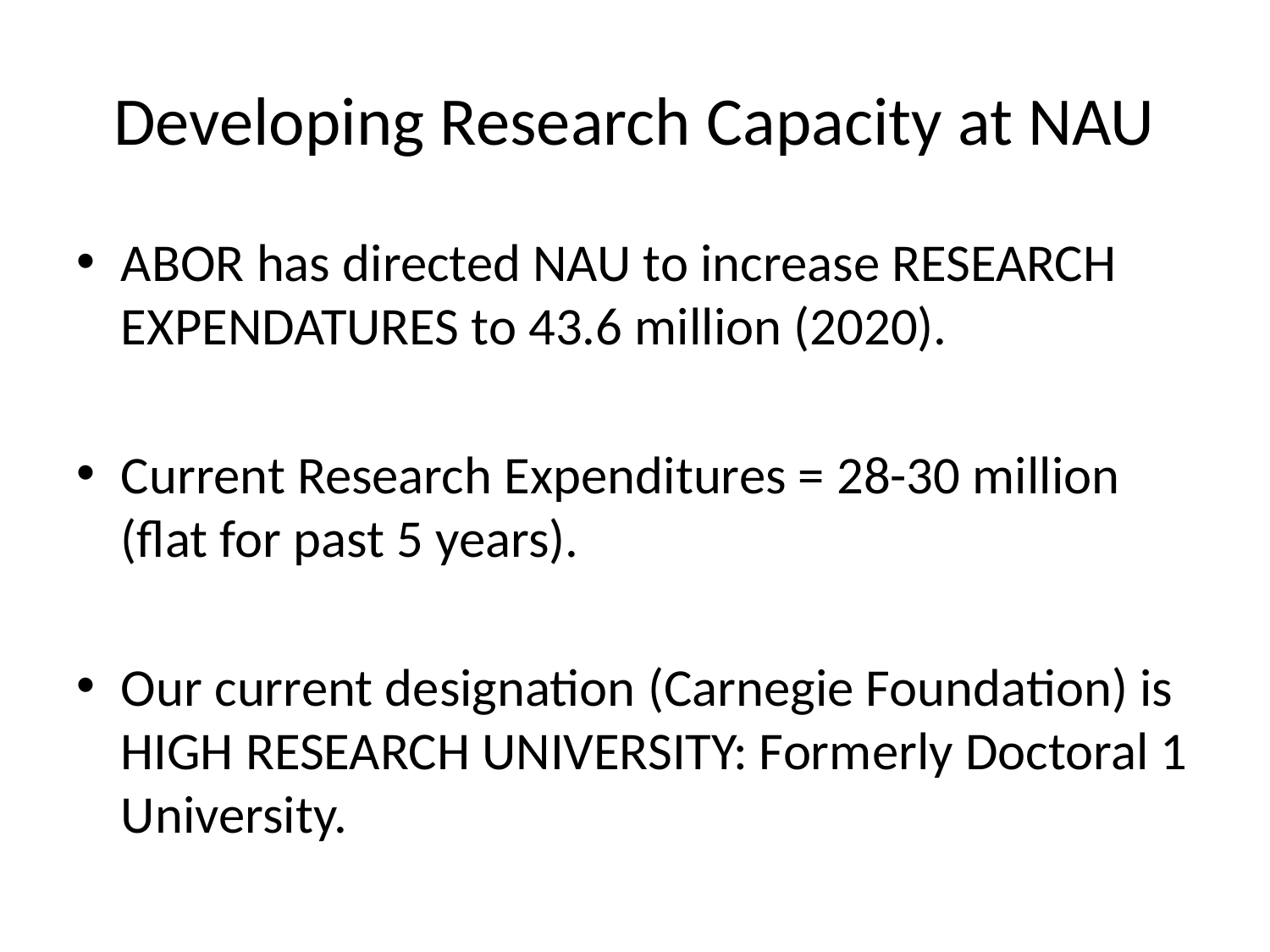

# Developing Research Capacity at NAU
ABOR has directed NAU to increase RESEARCH EXPENDATURES to 43.6 million (2020).

Current Research Expenditures = 28-30 million (flat for past 5 years).

Our current designation (Carnegie Foundation) is HIGH RESEARCH UNIVERSITY: Formerly Doctoral 1 University.